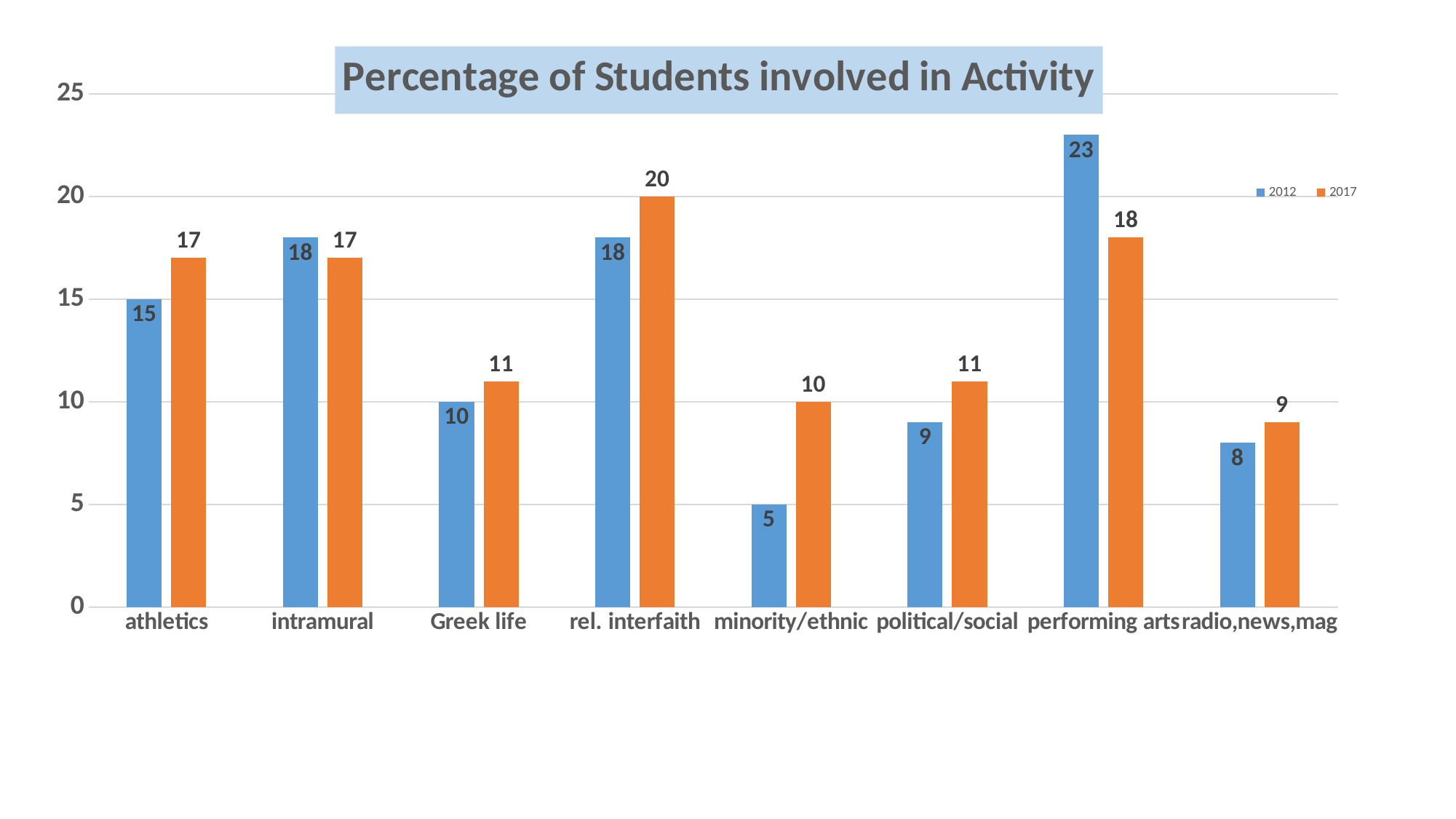

### Chart: Percentage of Students involved in Activity

| Category | 2012 | 2017 |
|---|---|---|
| athletics | 15.0 | 17.0 |
| intramural | 18.0 | 17.0 |
| Greek life | 10.0 | 11.0 |
| rel. interfaith | 18.0 | 20.0 |
| minority/ethnic | 5.0 | 10.0 |
| political/social | 9.0 | 11.0 |
| performing arts | 23.0 | 18.0 |
| radio,news,mag | 8.0 | 9.0 |